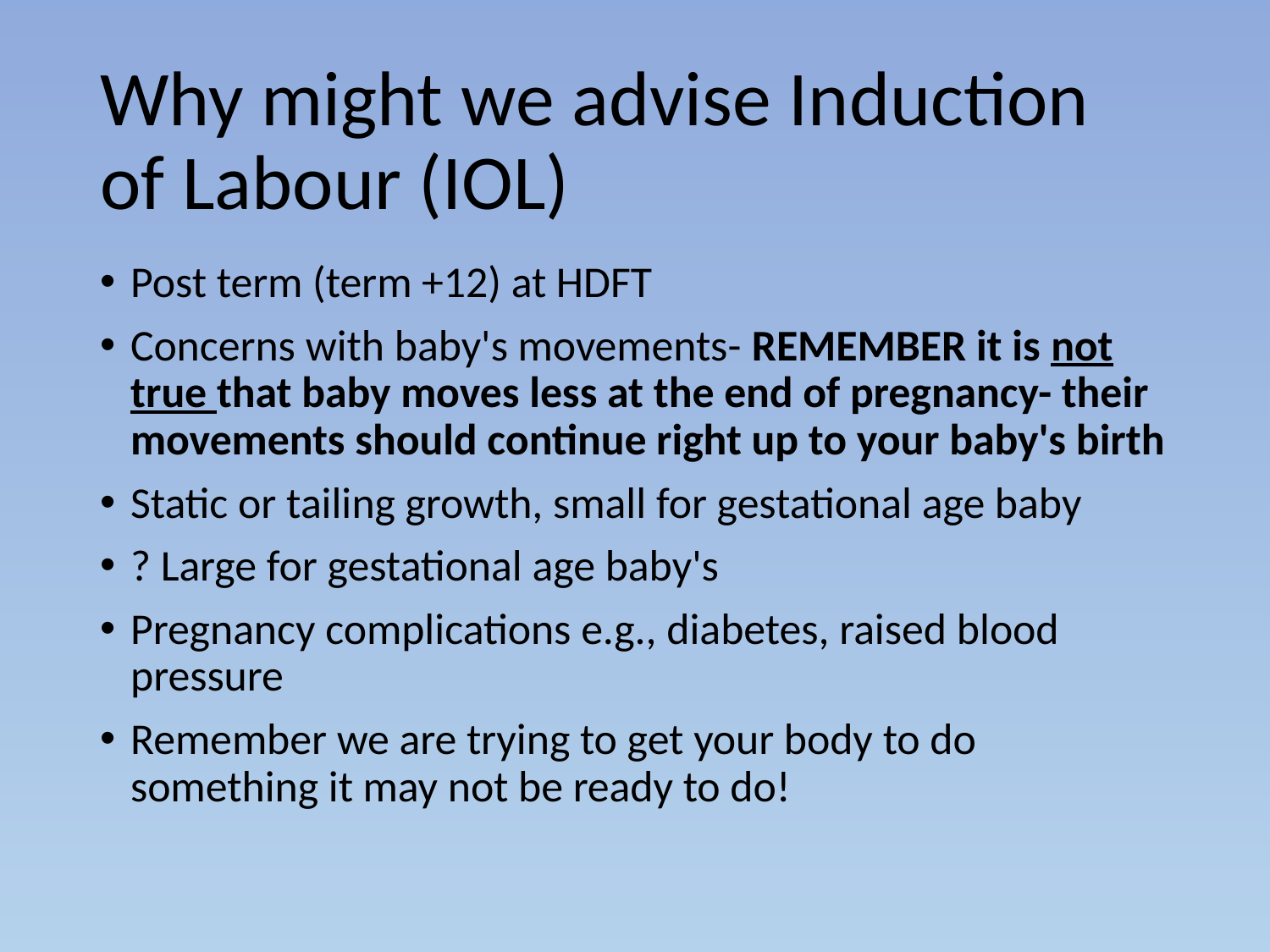

# Why might we advise Induction of Labour (IOL)
Post term (term +12) at HDFT
Concerns with baby's movements- REMEMBER it is not true that baby moves less at the end of pregnancy- their movements should continue right up to your baby's birth
Static or tailing growth, small for gestational age baby
? Large for gestational age baby's
Pregnancy complications e.g., diabetes, raised blood pressure
Remember we are trying to get your body to do something it may not be ready to do!